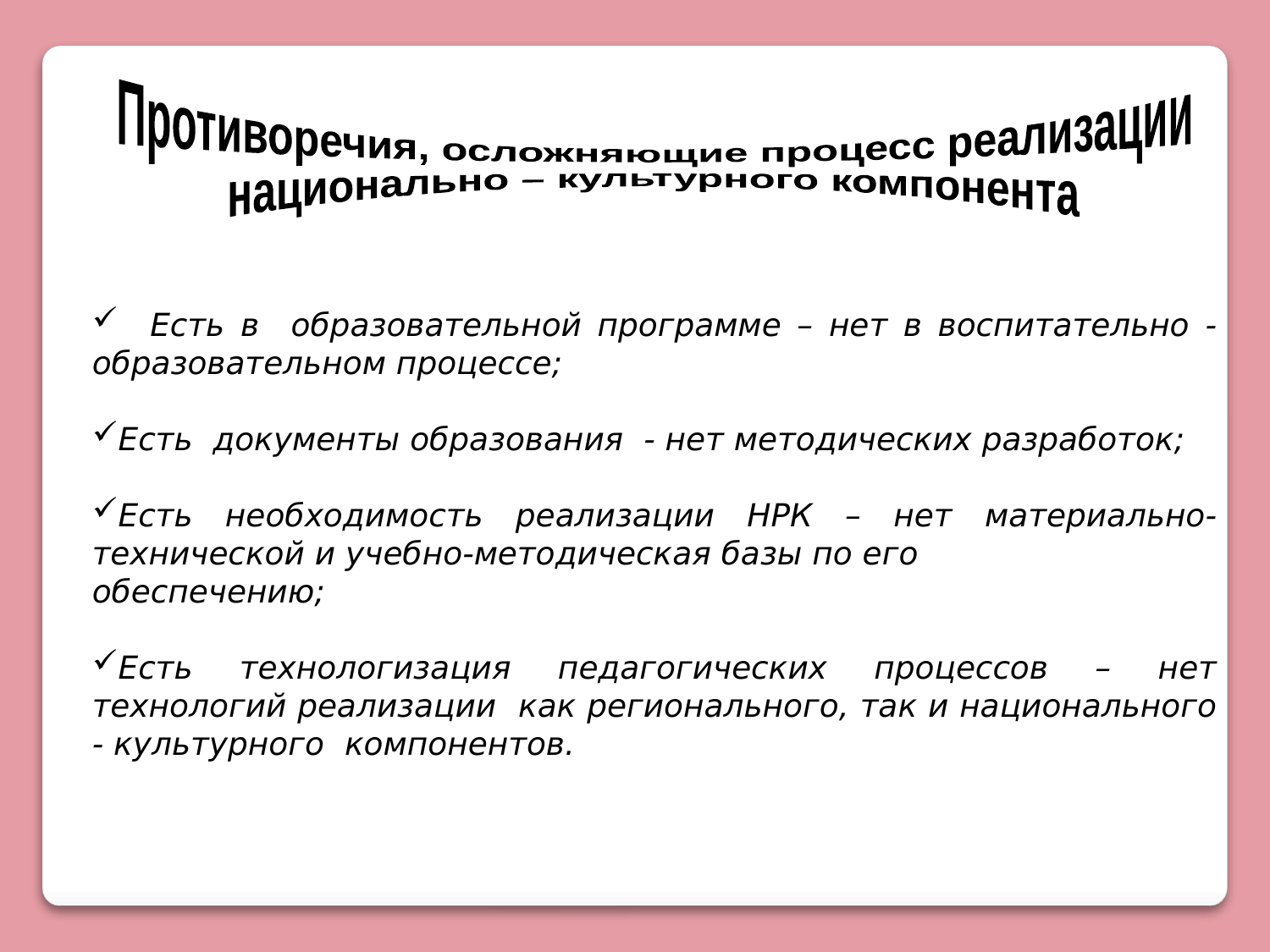

Противоречия, осложняющие процесс реализации
национально – культурного компонента
  Есть в  образовательной программе – нет в воспитательно - образовательном процессе;

Есть  документы образования  - нет методических разработок;

Есть необходимость реализации НРК – нет материально-технической и учебно-методическая базы по его
обеспечению;

Есть технологизация педагогических процессов – нет технологий реализации  как регионального, так и национального - культурного  компонентов.